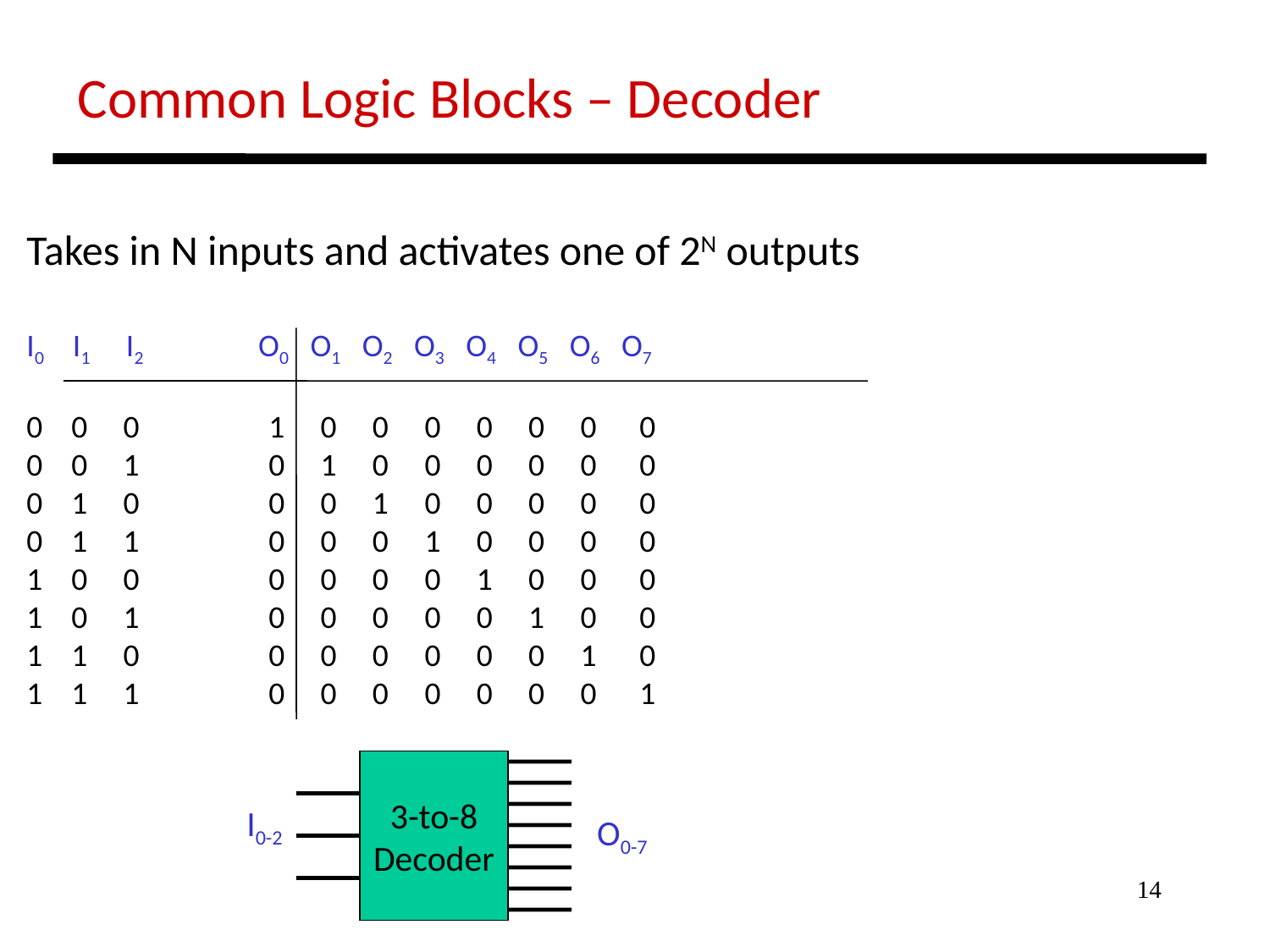

Common Logic Blocks – Decoder

Takes in N inputs and activates one of 2N outputs

I0    I1     I2                O0   O1   O2   O3   O4   O5   O6   O7

0    0     0                  1     0     0     0     0     0     0      0
0    0     1                  0     1     0     0     0     0     0      0
0    1     0                  0     0     1     0     0     0     0      0
0    1     1                  0     0     0     1     0     0     0      0
1    0     0                  0     0     0     0     1     0     0      0
1    0     1                  0     0     0     0     0     1     0      0
1    1     0                  0     0     0     0     0     0     1      0
1    1     1                  0     0     0     0     0     0     0      1

3-to-8
Decoder

I0-2

O0-7

14